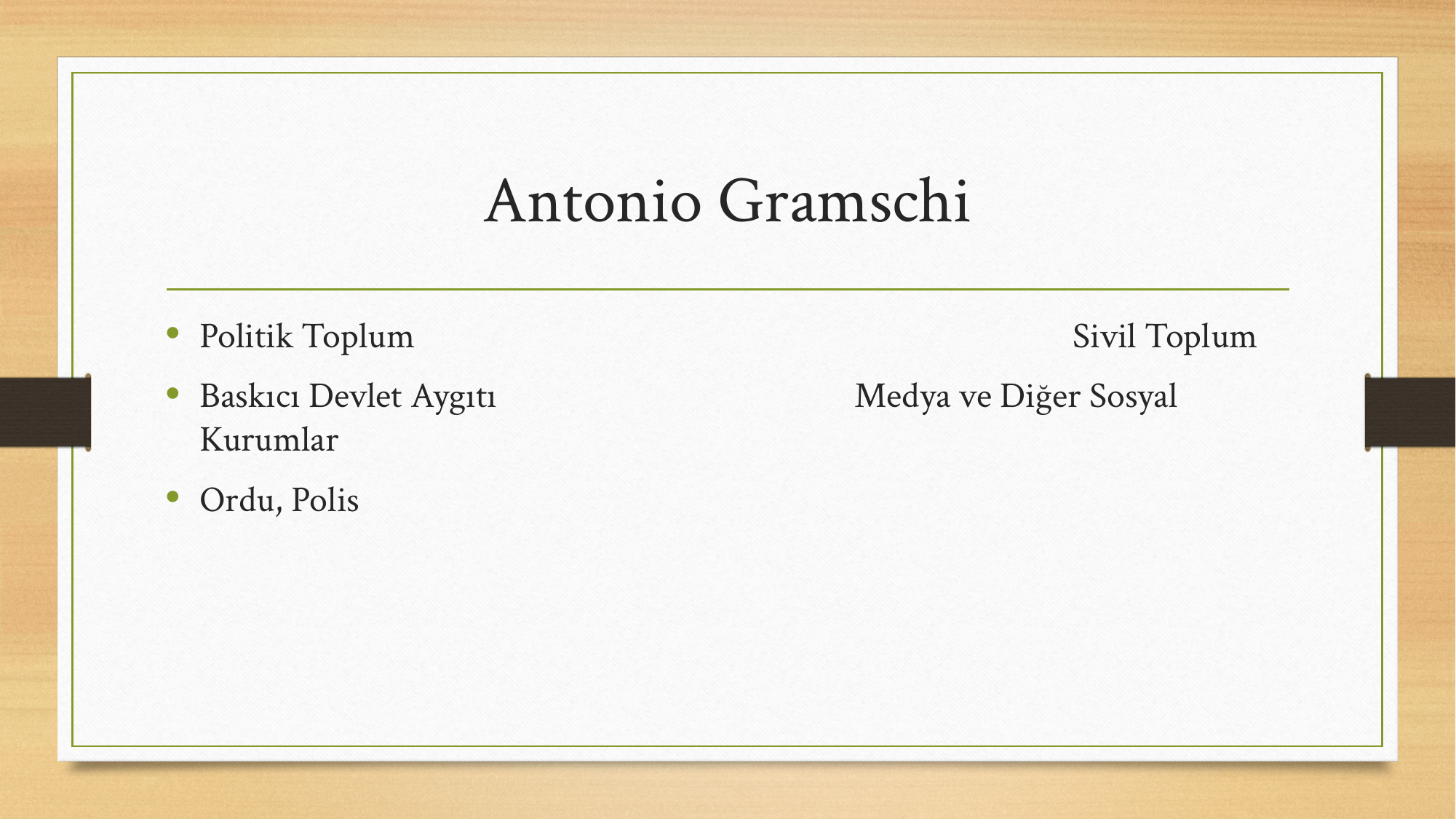

# Antonio Gramschi
Politik Toplum 						Sivil Toplum
Baskıcı Devlet Aygıtı				Medya ve Diğer Sosyal Kurumlar
Ordu, Polis